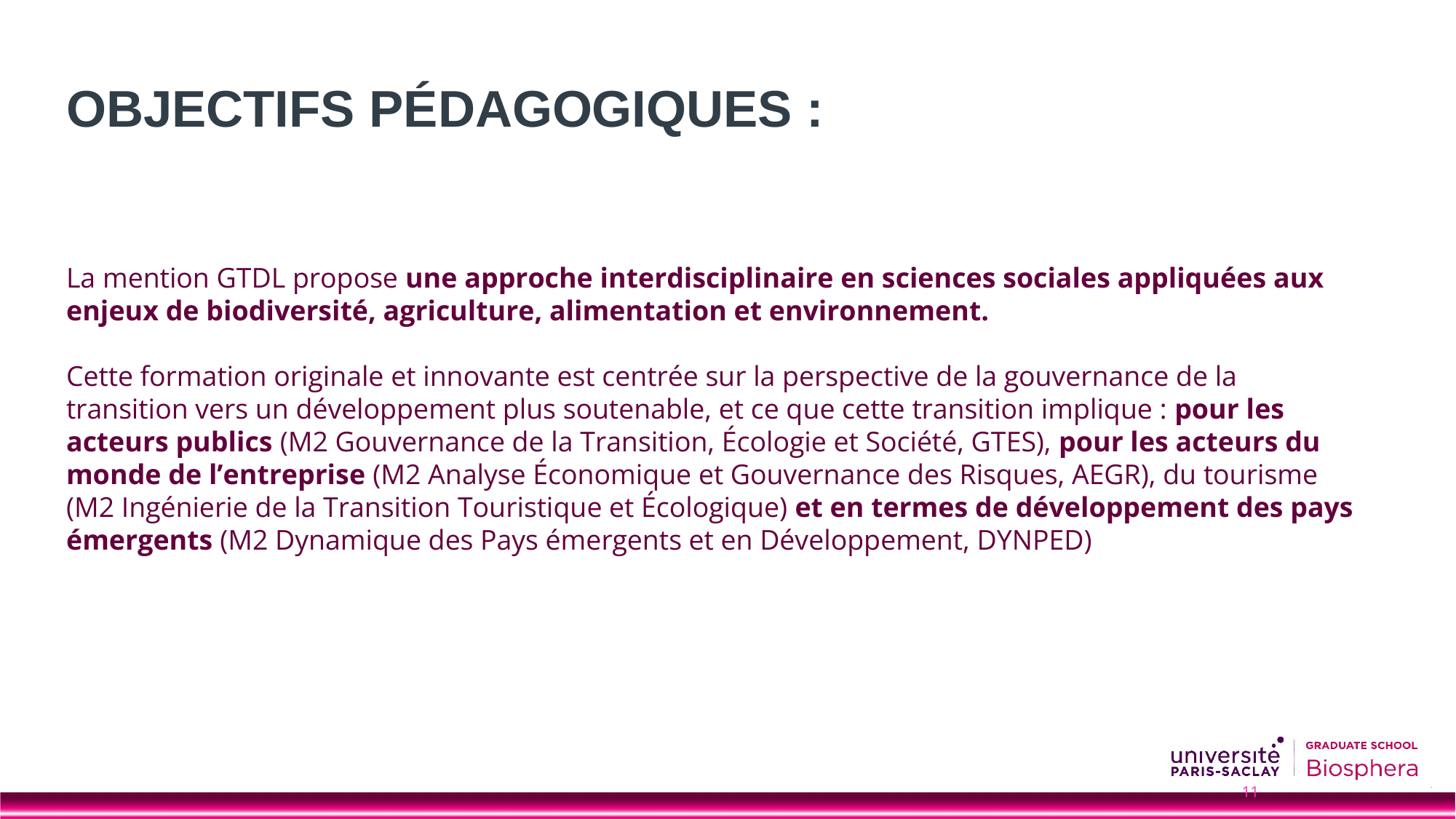

# OBJECTIFS PÉDAGOGIQUES :
La mention GTDL propose une approche interdisciplinaire en sciences sociales appliquées aux enjeux de biodiversité, agriculture, alimentation et environnement.
Cette formation originale et innovante est centrée sur la perspective de la gouvernance de la transition vers un développement plus soutenable, et ce que cette transition implique : pour les acteurs publics (M2 Gouvernance de la Transition, Écologie et Société, GTES), pour les acteurs du monde de l’entreprise (M2 Analyse Économique et Gouvernance des Risques, AEGR), du tourisme (M2 Ingénierie de la Transition Touristique et Écologique) et en termes de développement des pays émergents (M2 Dynamique des Pays émergents et en Développement, DYNPED)
11